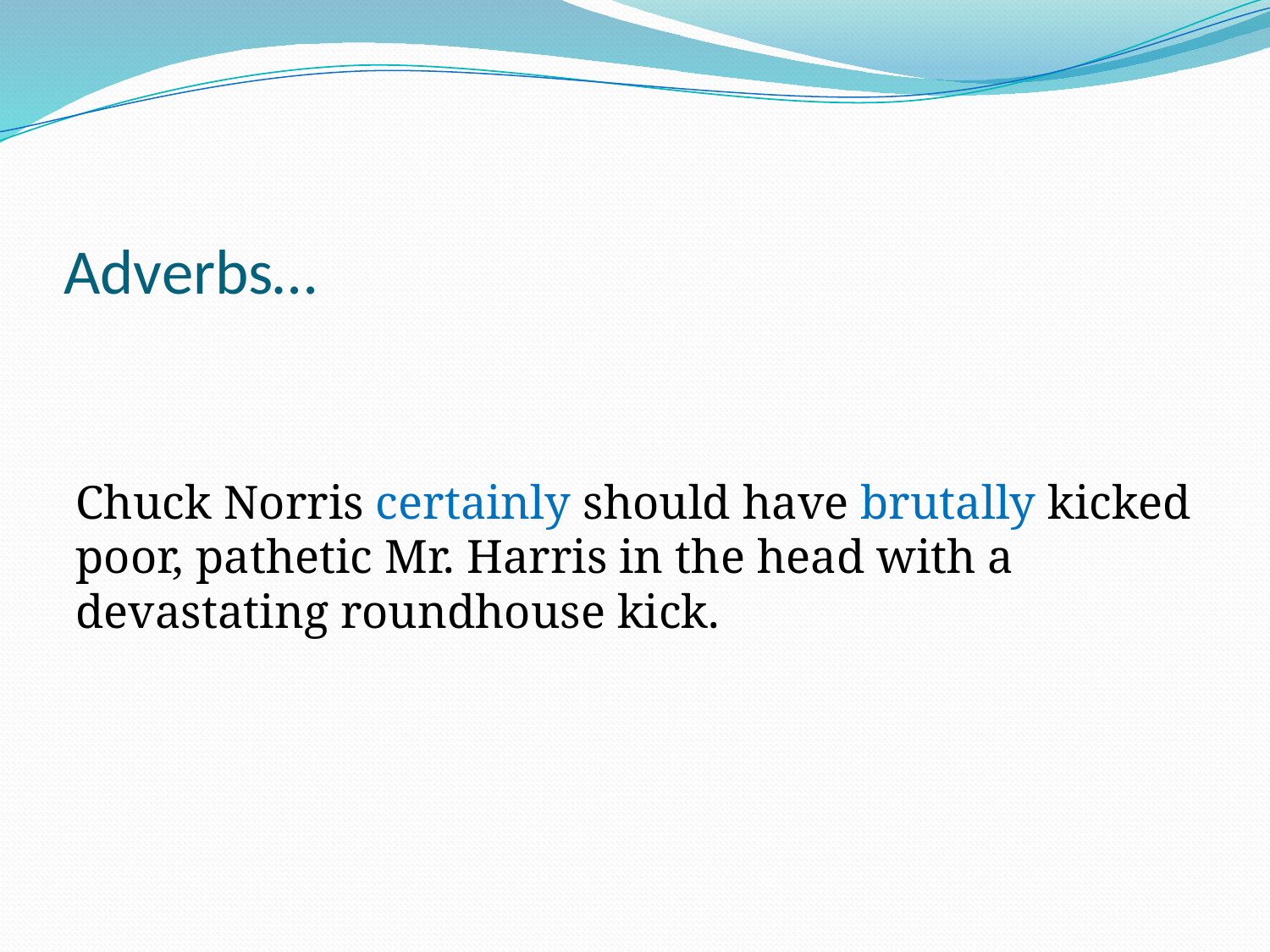

# Adverbs…

Chuck Norris certainly should have brutally kicked poor, pathetic Mr. Harris in the head with a devastating roundhouse kick.